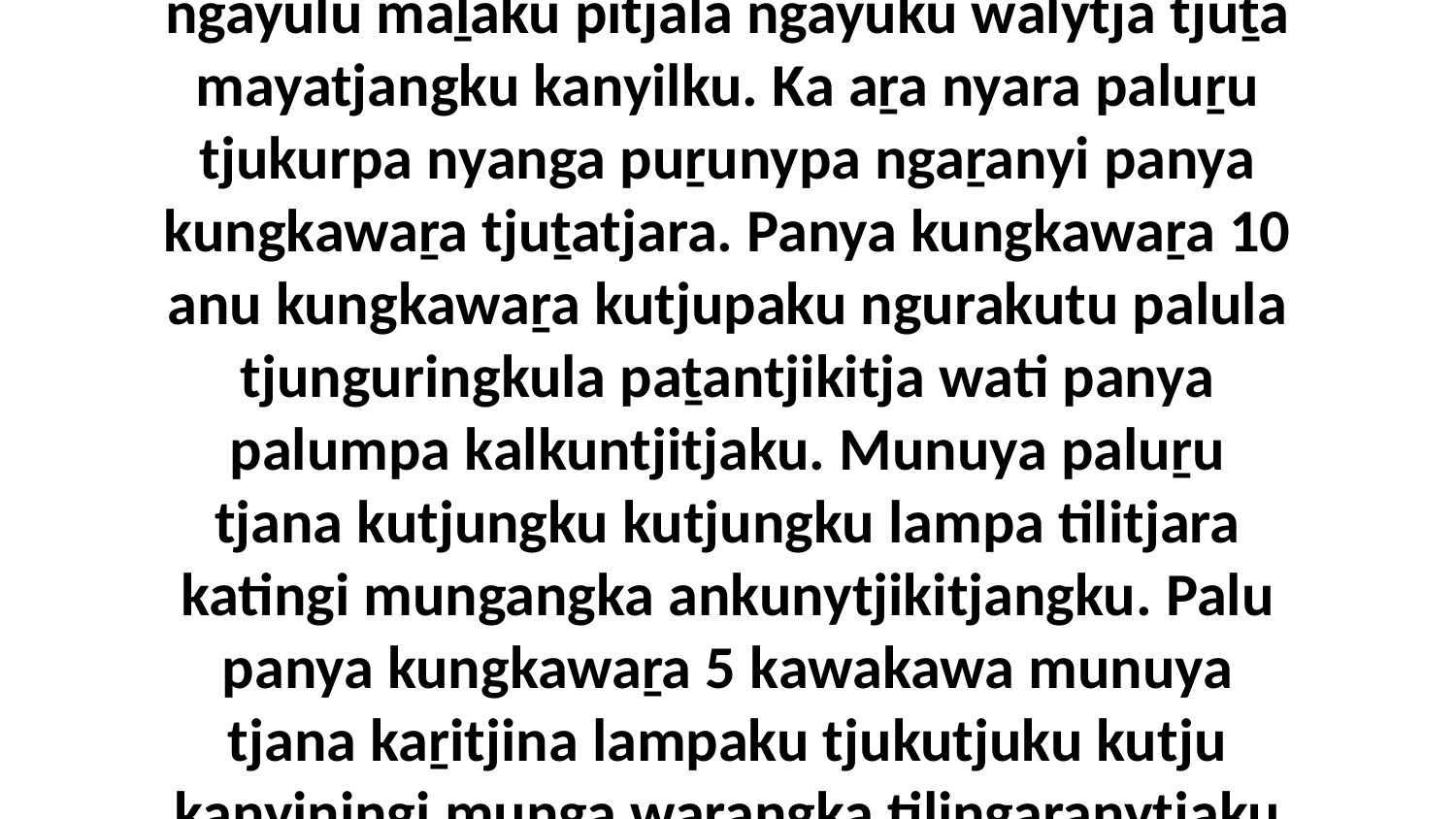

1-4 Munu Jesulu piṟuku tjanala alatji wangkangu, “Uwa, ngula tjiṉṯu maḻatjangka ngayulu maḻaku pitjala ngayuku walytja tjuṯa mayatjangku kanyilku. Ka aṟa nyara paluṟu tjukurpa nyanga puṟunypa ngaṟanyi panya kungkawaṟa tjuṯatjara. Panya kungkawaṟa 10 anu kungkawaṟa kutjupaku ngurakutu palula tjunguringkula paṯantjikitja wati panya palumpa kalkuntjitjaku. Munuya paluṟu tjana kutjungku kutjungku lampa tilitjara katingi mungangka ankunytjikitjangku. Palu panya kungkawaṟa 5 kawakawa munuya tjana kaṟitjina lampaku tjukutjuku kutju kanyiningi munga waṟangka tilingaṟanytjaku wiya. Ka panya 5 kutjupa nintingku kulilpai munuya tjana kaṟitjina puḻka kanyiningi.